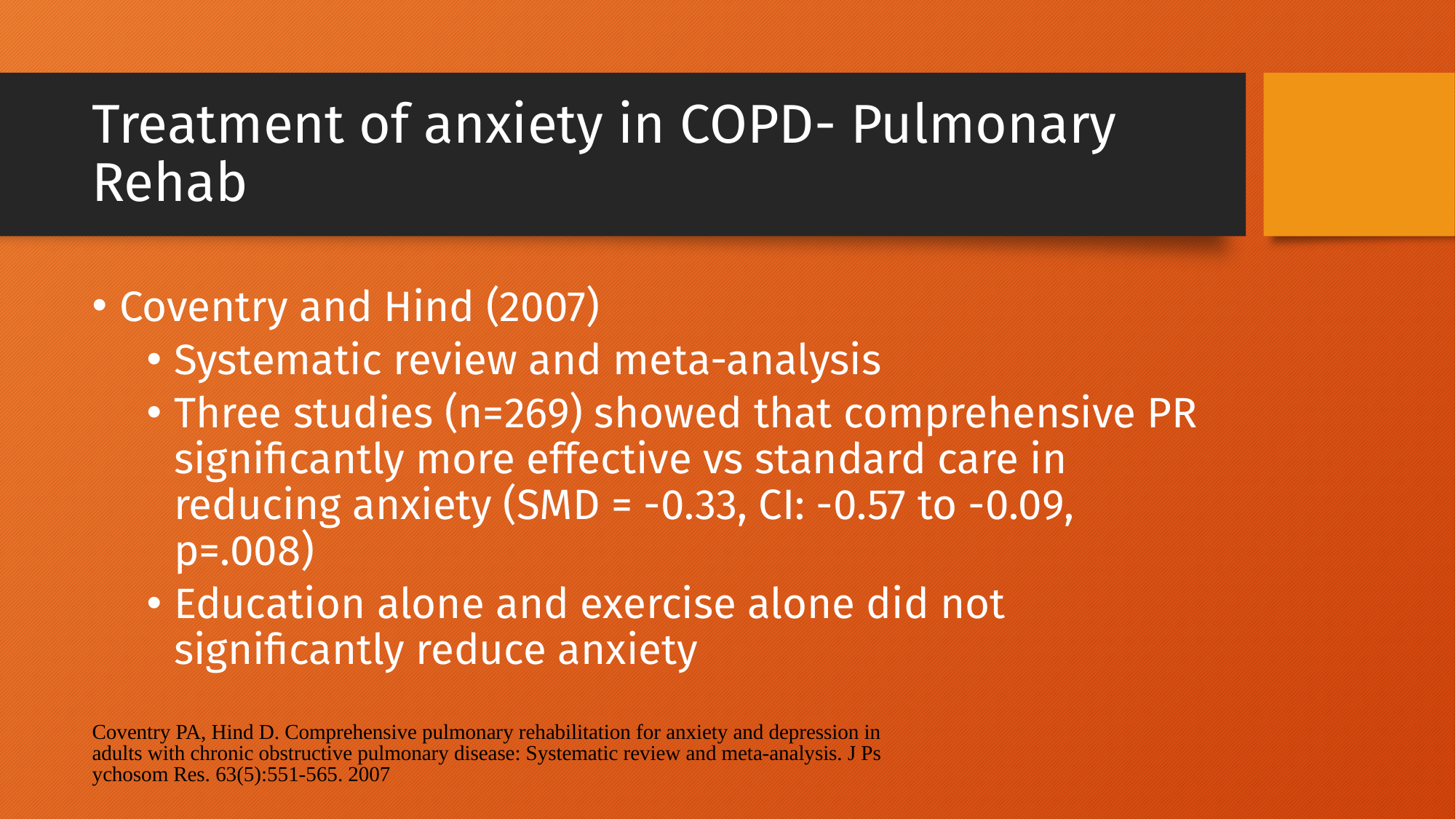

# Treatment of anxiety in COPD- Pulmonary Rehab
Coventry and Hind (2007)
Systematic review and meta-analysis
Three studies (n=269) showed that comprehensive PR significantly more effective vs standard care in reducing anxiety (SMD = -0.33, CI: -0.57 to -0.09, p=.008)
Education alone and exercise alone did not significantly reduce anxiety
Coventry PA, Hind D. Comprehensive pulmonary rehabilitation for anxiety and depression in adults with chronic obstructive pulmonary disease: Systematic review and meta-analysis. J Psychosom Res. 63(5):551-565. 2007